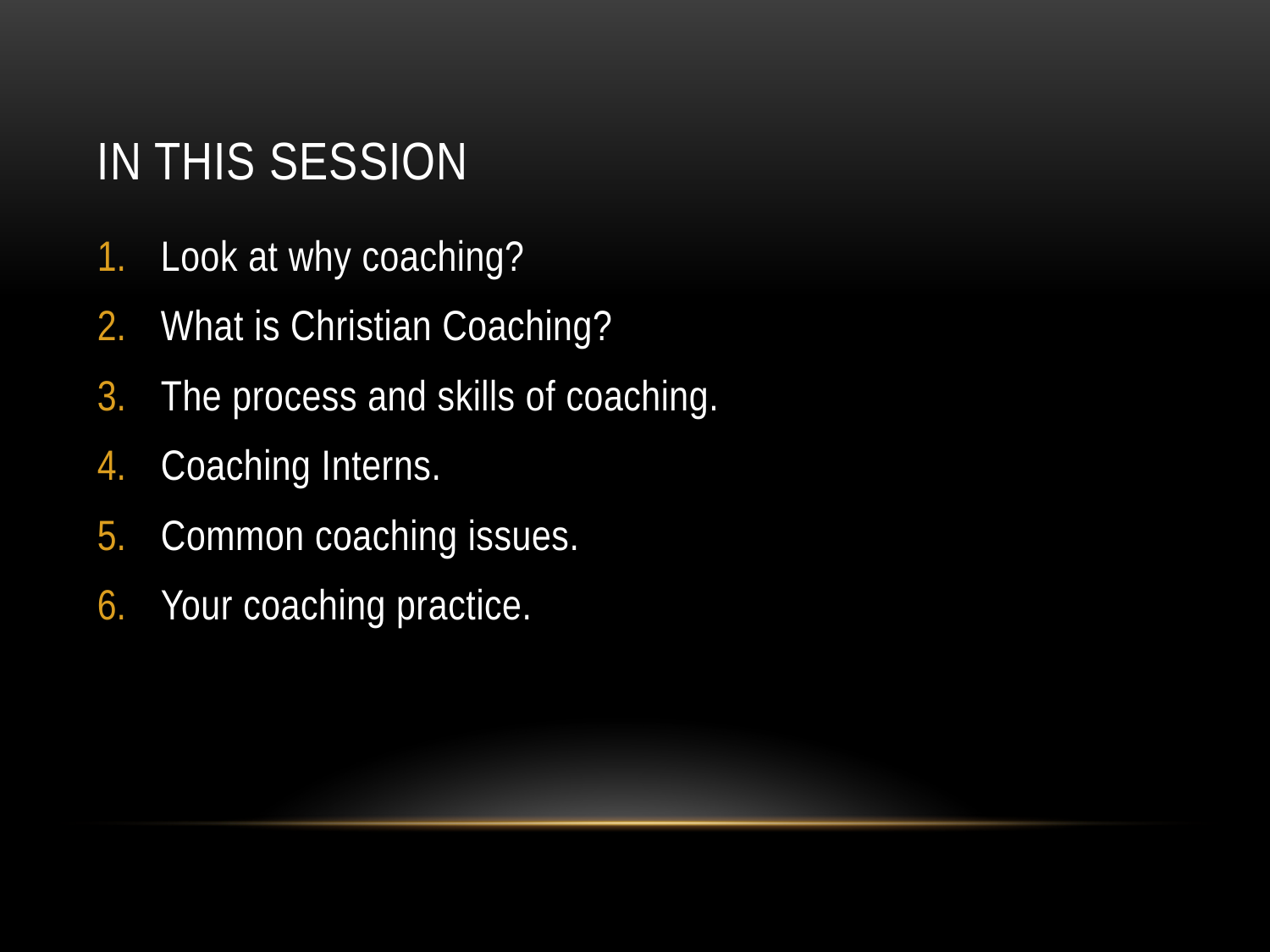

# In this session
Look at why coaching?
What is Christian Coaching?
The process and skills of coaching.
Coaching Interns.
Common coaching issues.
Your coaching practice.